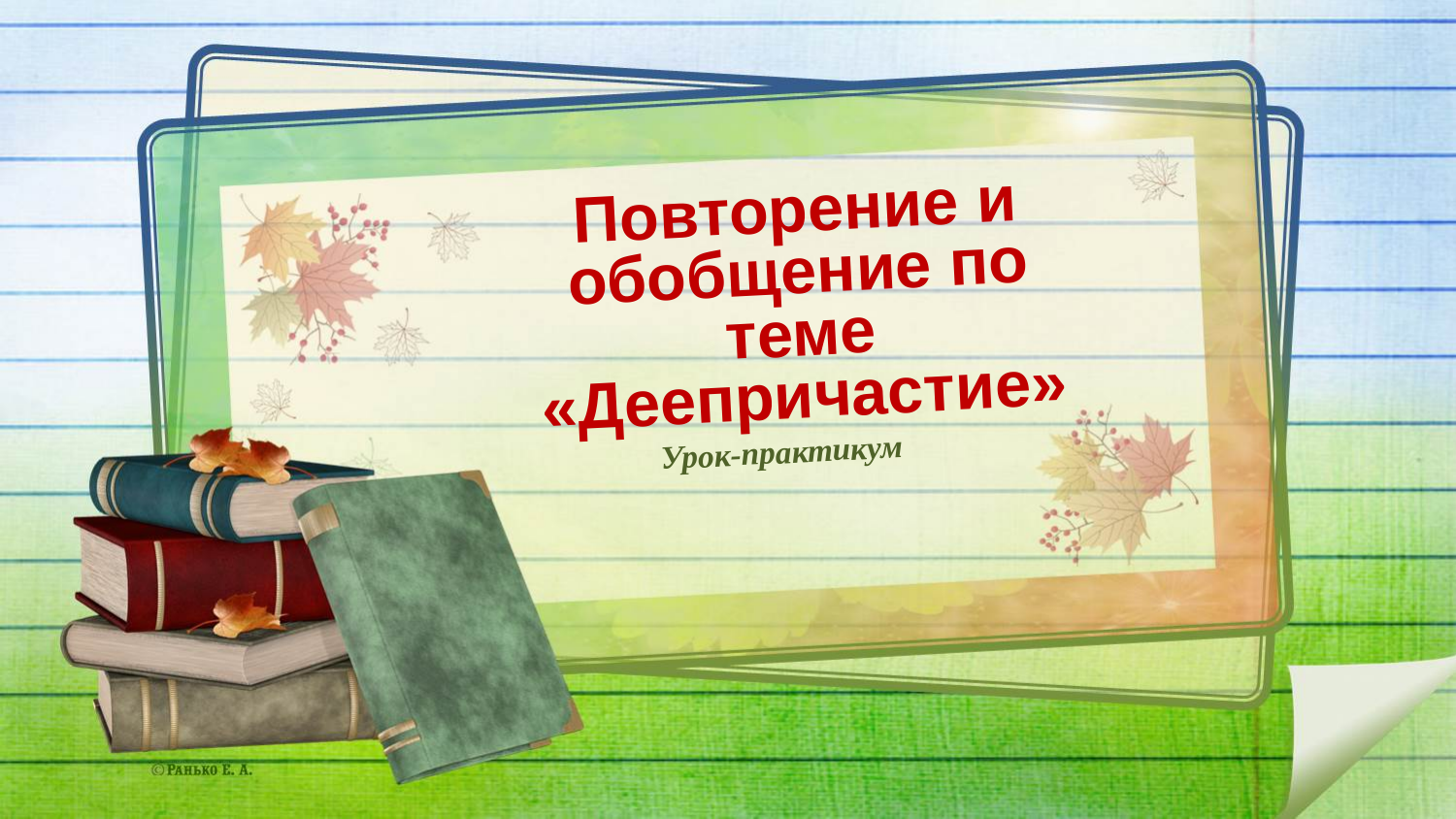

Повторение и обобщение по теме «Деепричастие»
Урок-практикум